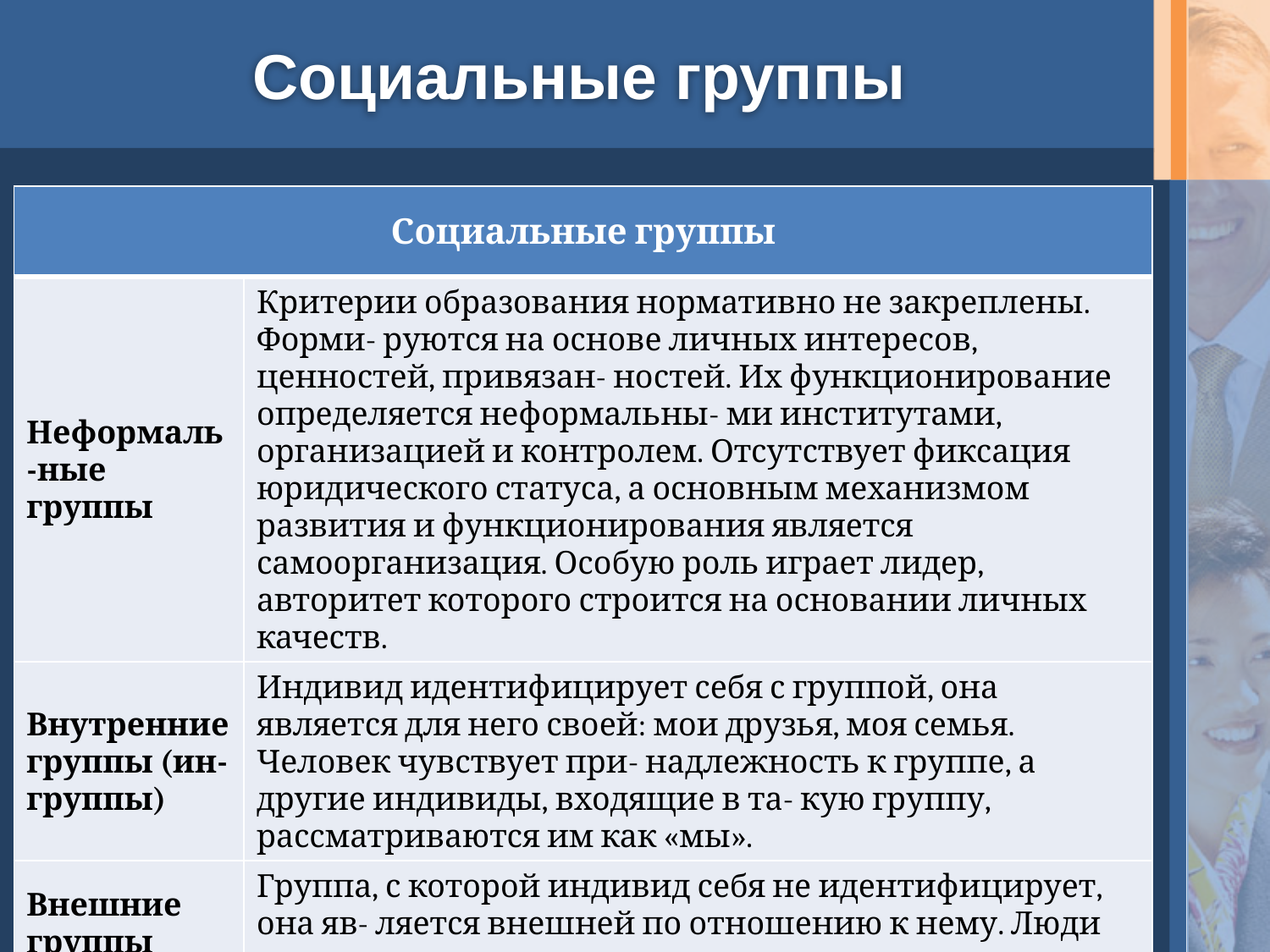

# Социальные группы
| Социальные группы |  |
| --- | --- |
| Неформаль-ные группы | Критерии образования нормативно не закреплены. Форми- руются на основе личных интересов, ценностей, привязан- ностей. Их функционирование определяется неформальны- ми институтами, организацией и контролем. Отсутствует фиксация юридического статуса, а основным механизмом развития и функционирования является самоорганизация. Особую роль играет лидер, авторитет которого строится на основании личных качеств. |
| Внутренние группы (ин- группы) | Индивид идентифицирует себя с группой, она является для него своей: мои друзья, моя семья. Человек чувствует при- надлежность к группе, а другие индивиды, входящие в та- кую группу, рассматриваются им как «мы». |
| Внешние группы (аут- группы) | Группа, с которой индивид себя не идентифицирует, она яв- ляется внешней по отношению к нему. Люди склонны дис- танцироваться от таких групп, расценивать входящих в них индивидов как «не мы», «другие». |